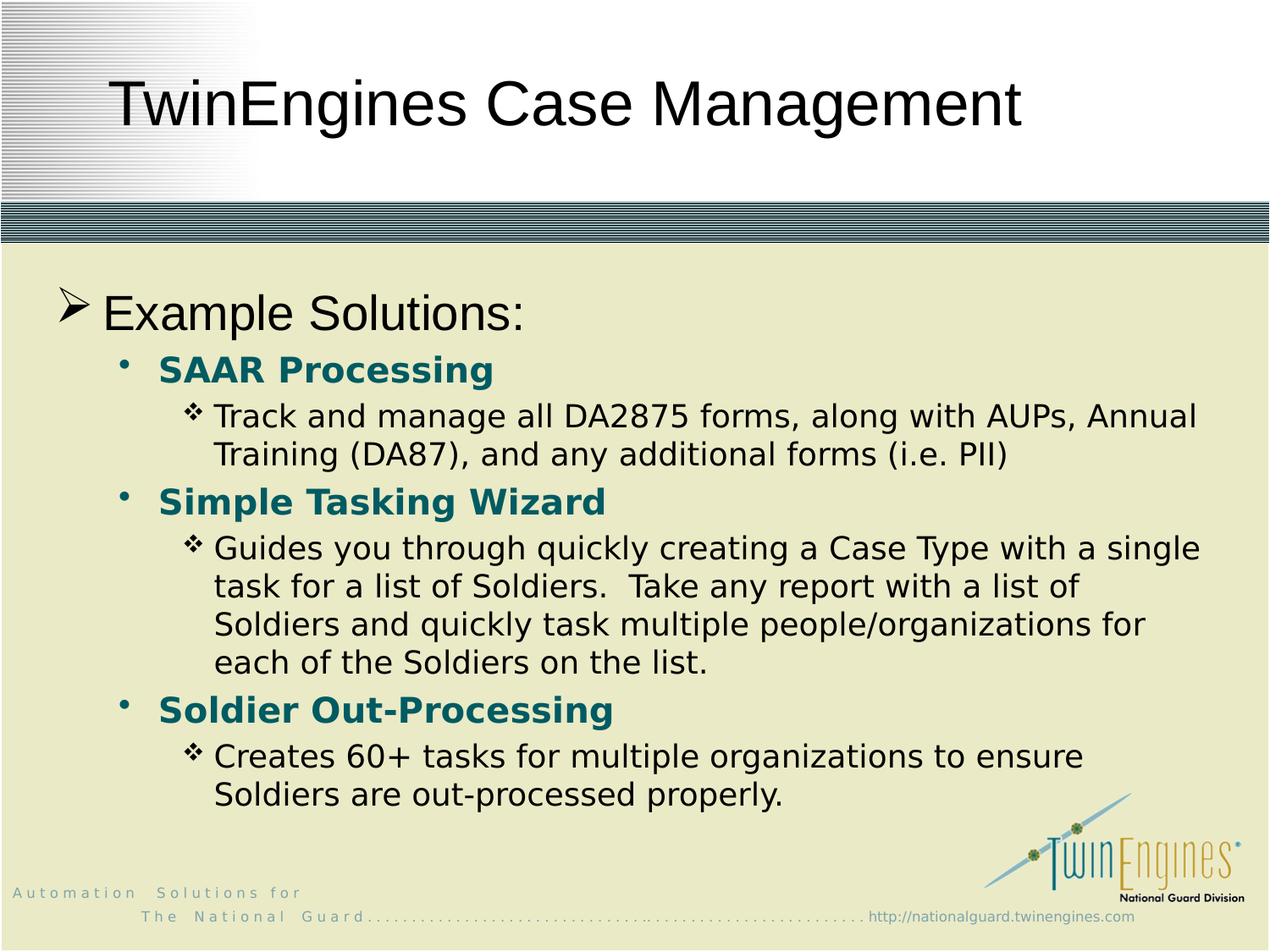

# TwinEngines Case Management
Example Solutions:
SAAR Processing
Track and manage all DA2875 forms, along with AUPs, Annual Training (DA87), and any additional forms (i.e. PII)
Simple Tasking Wizard
Guides you through quickly creating a Case Type with a single task for a list of Soldiers.  Take any report with a list of Soldiers and quickly task multiple people/organizations for each of the Soldiers on the list.
Soldier Out-Processing
Creates 60+ tasks for multiple organizations to ensure Soldiers are out-processed properly.